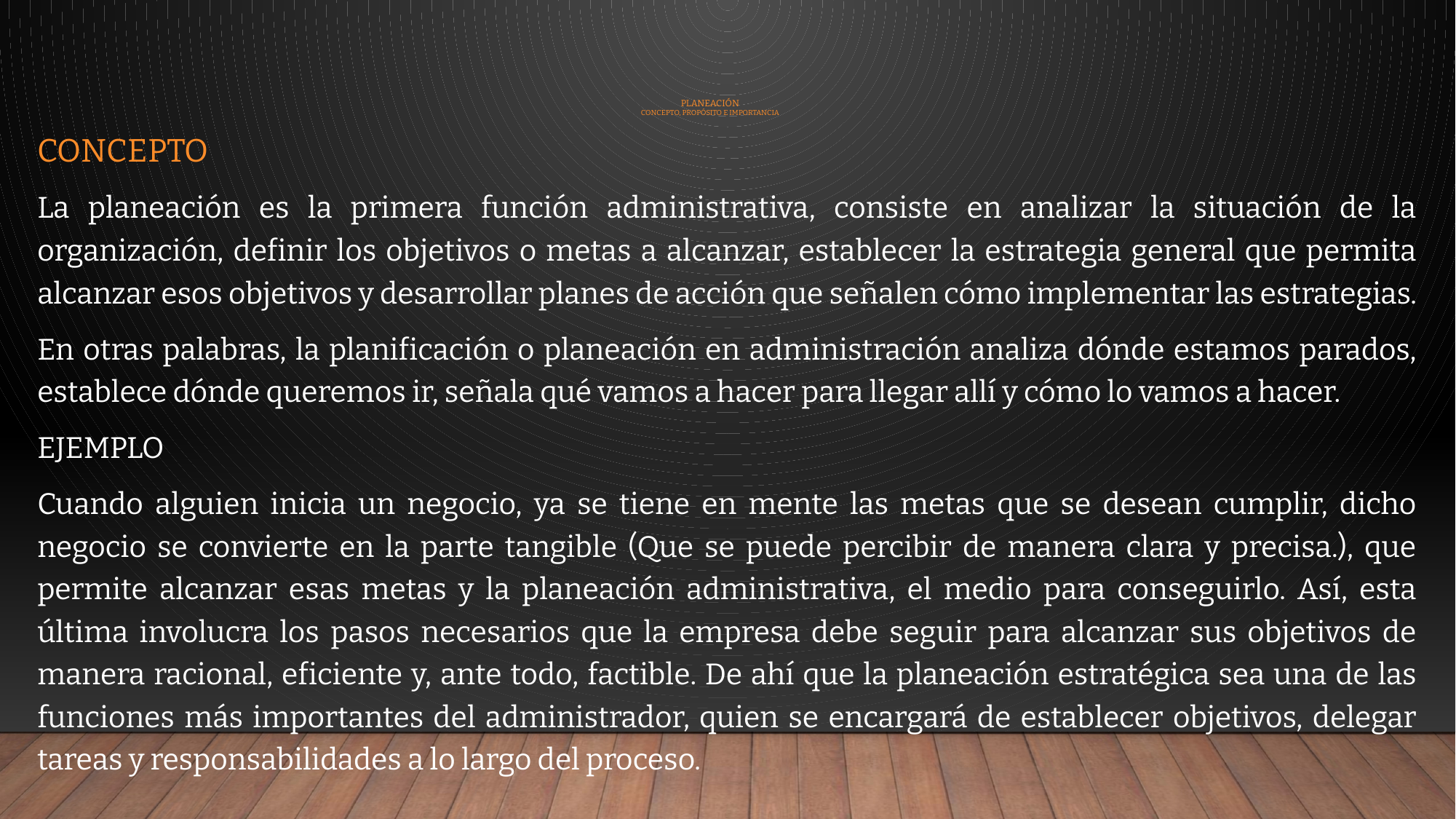

# PLANEACIÓN CONCEPTO, PROPÓSITO E IMPORTANCIA
CONCEPTO
La planeación es la primera función administrativa, consiste en analizar la situación de la organización, definir los objetivos o metas a alcanzar, establecer la estrategia general que permita alcanzar esos objetivos y desarrollar planes de acción que señalen cómo implementar las estrategias.
En otras palabras, la planificación o planeación en administración analiza dónde estamos parados, establece dónde queremos ir, señala qué vamos a hacer para llegar allí y cómo lo vamos a hacer.
EJEMPLO
Cuando alguien inicia un negocio, ya se tiene en mente las metas que se desean cumplir, dicho negocio se convierte en la parte tangible (Que se puede percibir de manera clara y precisa.), que permite alcanzar esas metas y la planeación administrativa, el medio para conseguirlo. Así, esta última involucra los pasos necesarios que la empresa debe seguir para alcanzar sus objetivos de manera racional, eficiente y, ante todo, factible. De ahí que la planeación estratégica sea una de las funciones más importantes del administrador, quien se encargará de establecer objetivos, delegar tareas y responsabilidades a lo largo del proceso.